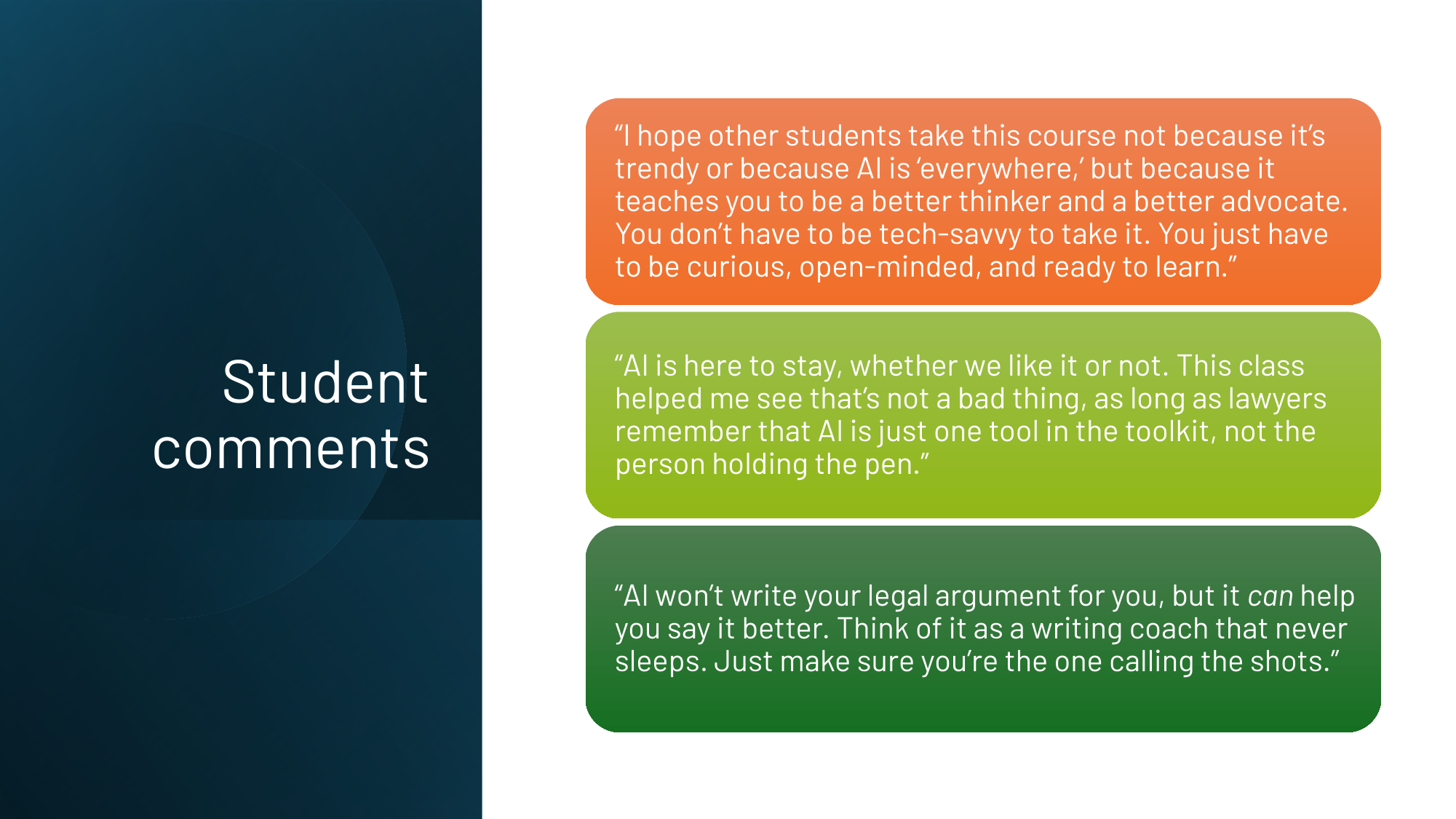

“I hope other students take this course not because it’s trendy or because AI is ‘everywhere,’ but because it teaches you to be a better thinker and a better advocate. You don’t have to be tech-savvy to take it. You just have to be curious, open-minded, and ready to learn.”
“AI is here to stay, whether we like it or not. This class helped me see that’s not a bad thing, as long as lawyers remember that AI is just one tool in the toolkit, not the person holding the pen.”
“AI won’t write your legal argument for you, but it can help you say it better. Think of it as a writing coach that never sleeps. Just make sure you’re the one calling the shots.”

# Student comments